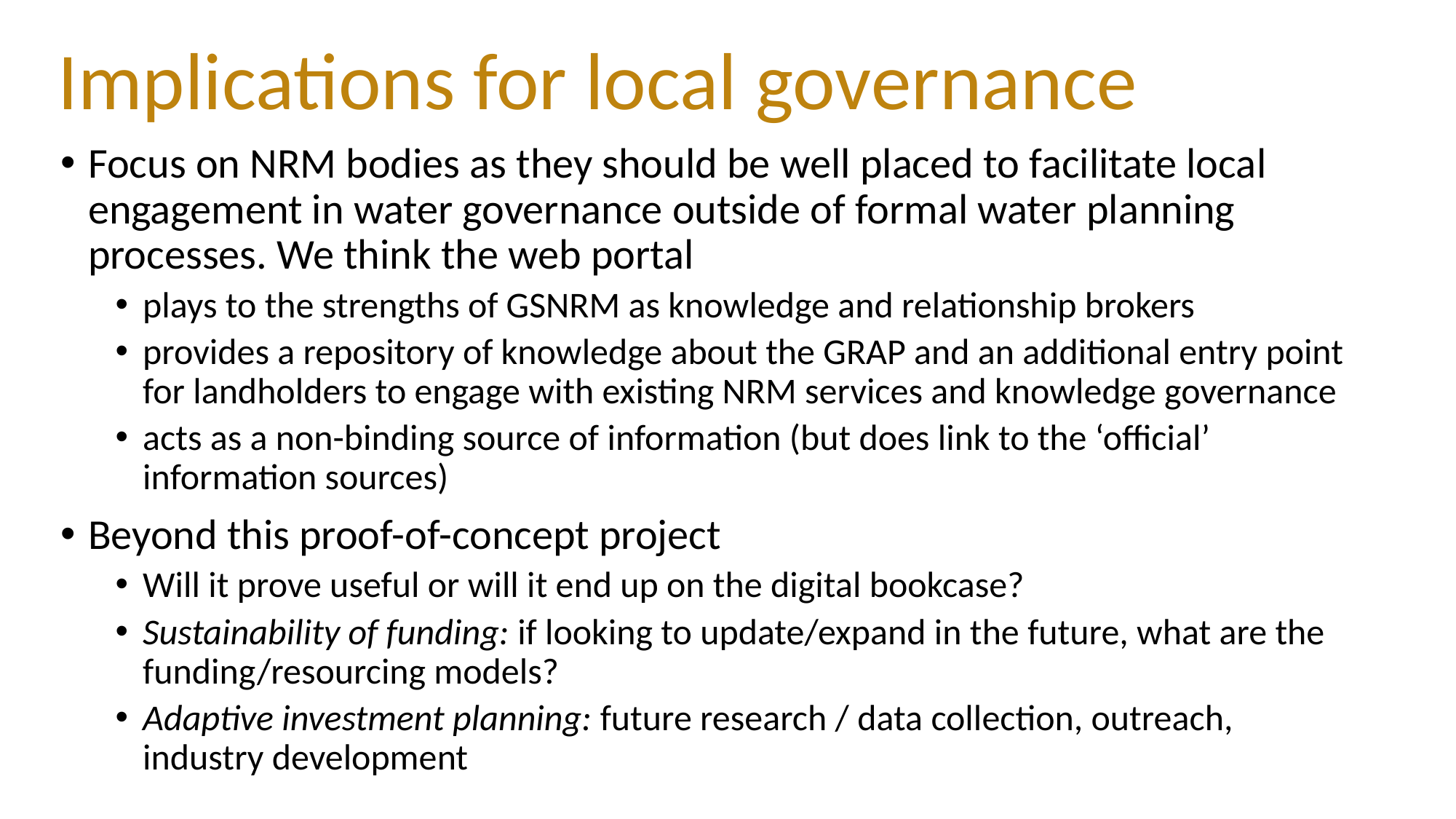

# Implications for local governance
Focus on NRM bodies as they should be well placed to facilitate local engagement in water governance outside of formal water planning processes. We think the web portal
plays to the strengths of GSNRM as knowledge and relationship brokers
provides a repository of knowledge about the GRAP and an additional entry point for landholders to engage with existing NRM services and knowledge governance
acts as a non-binding source of information (but does link to the ‘official’ information sources)
Beyond this proof-of-concept project
Will it prove useful or will it end up on the digital bookcase?
Sustainability of funding: if looking to update/expand in the future, what are the funding/resourcing models?
Adaptive investment planning: future research / data collection, outreach, industry development